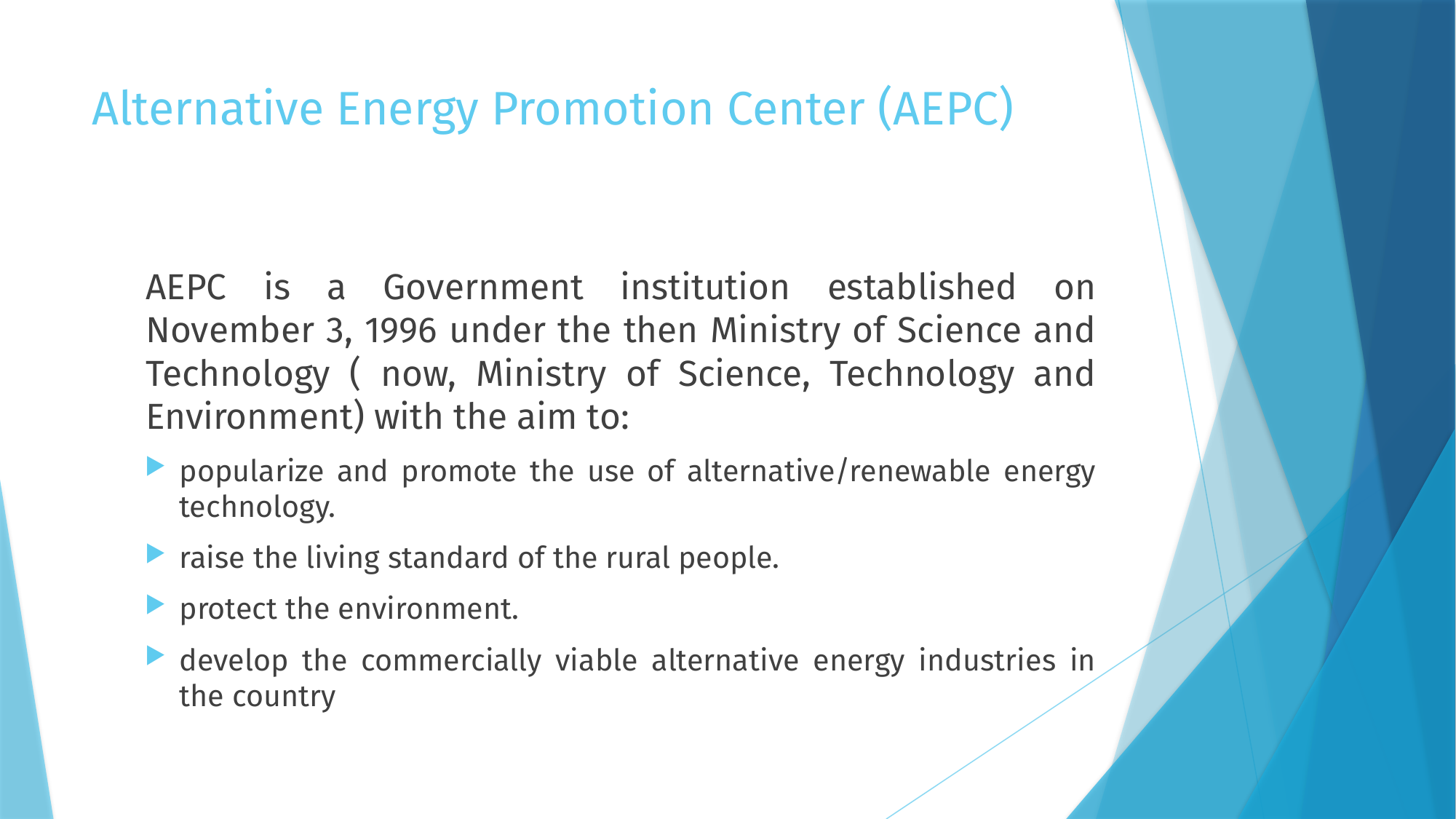

# Alternative Energy Promotion Center (AEPC)
AEPC is a Government institution established on November 3, 1996 under the then Ministry of Science and Technology ( now, Ministry of Science, Technology and Environment) with the aim to:
popularize and promote the use of alternative/renewable energy technology.
raise the living standard of the rural people.
protect the environment.
develop the commercially viable alternative energy industries in the country